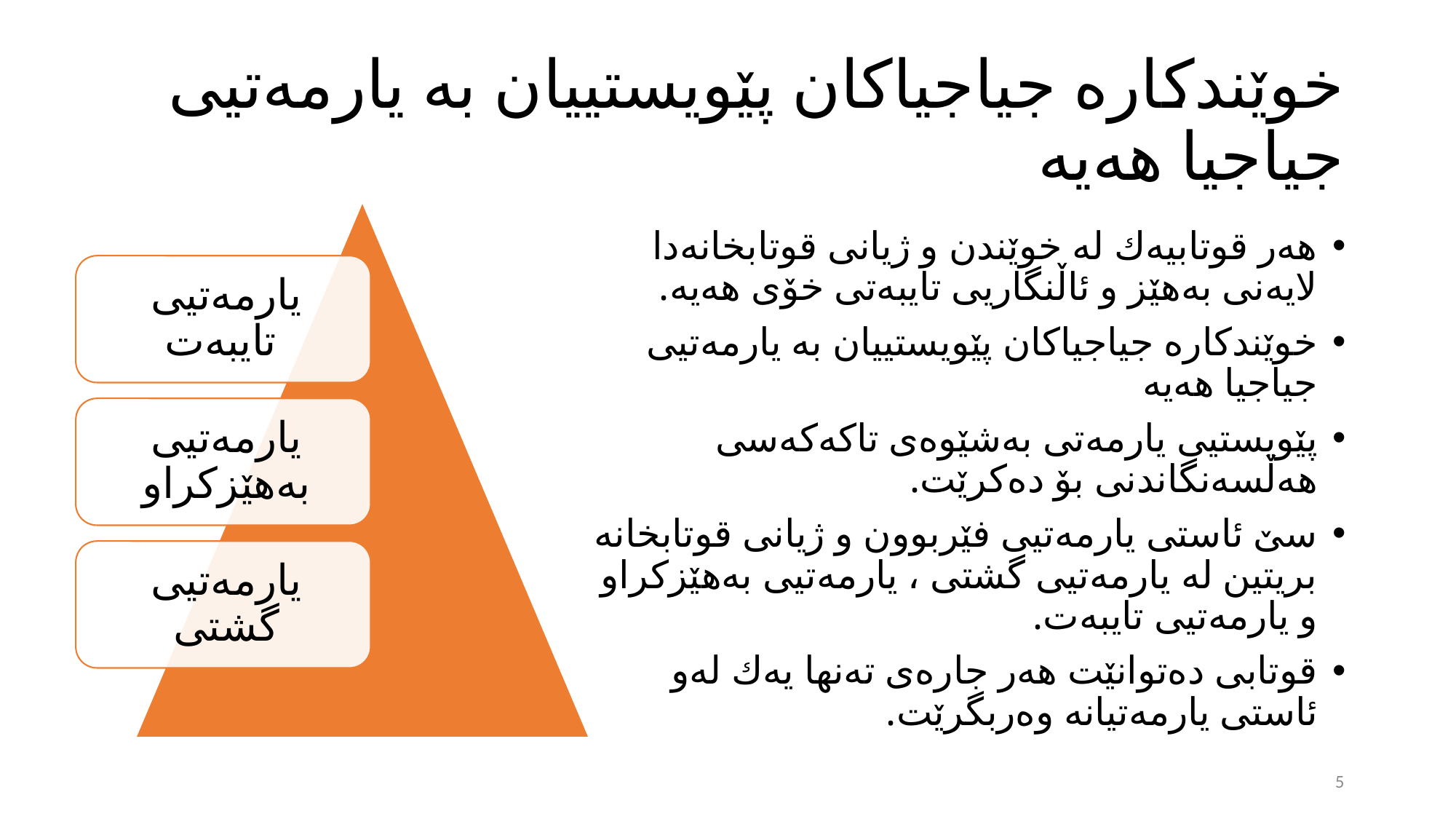

# خوێندکارە جیاجیاکان پێویستییان بە یارمەتیی جیاجیا هەیە
یارمەتیی تایبەت
یارمەتیی بەهێزکراو
یارمەتیی گشتی
هەر قوتابیەك لە خوێندن و ژیانی قوتابخانەدا لایەنی بەهێز و ئاڵنگاریی تایبەتی خۆی هەیە.
خوێندکارە جیاجیاکان پێویستییان بە یارمەتیی جیاجیا هەیە
پێویستیی یارمەتی بەشێوەی تاکەکەسی هەڵسەنگاندنی بۆ دەکرێت.
سێ ئاستی یارمەتیی فێربوون و ژیانی قوتابخانە بریتین لە یارمەتیی گشتی ، یارمەتیی بەهێزکراو و یارمەتیی تایبەت.
قوتابی دەتوانێت هەر جارەی تەنها یەك لەو ئاستی یارمەتیانە وەربگرێت.
5